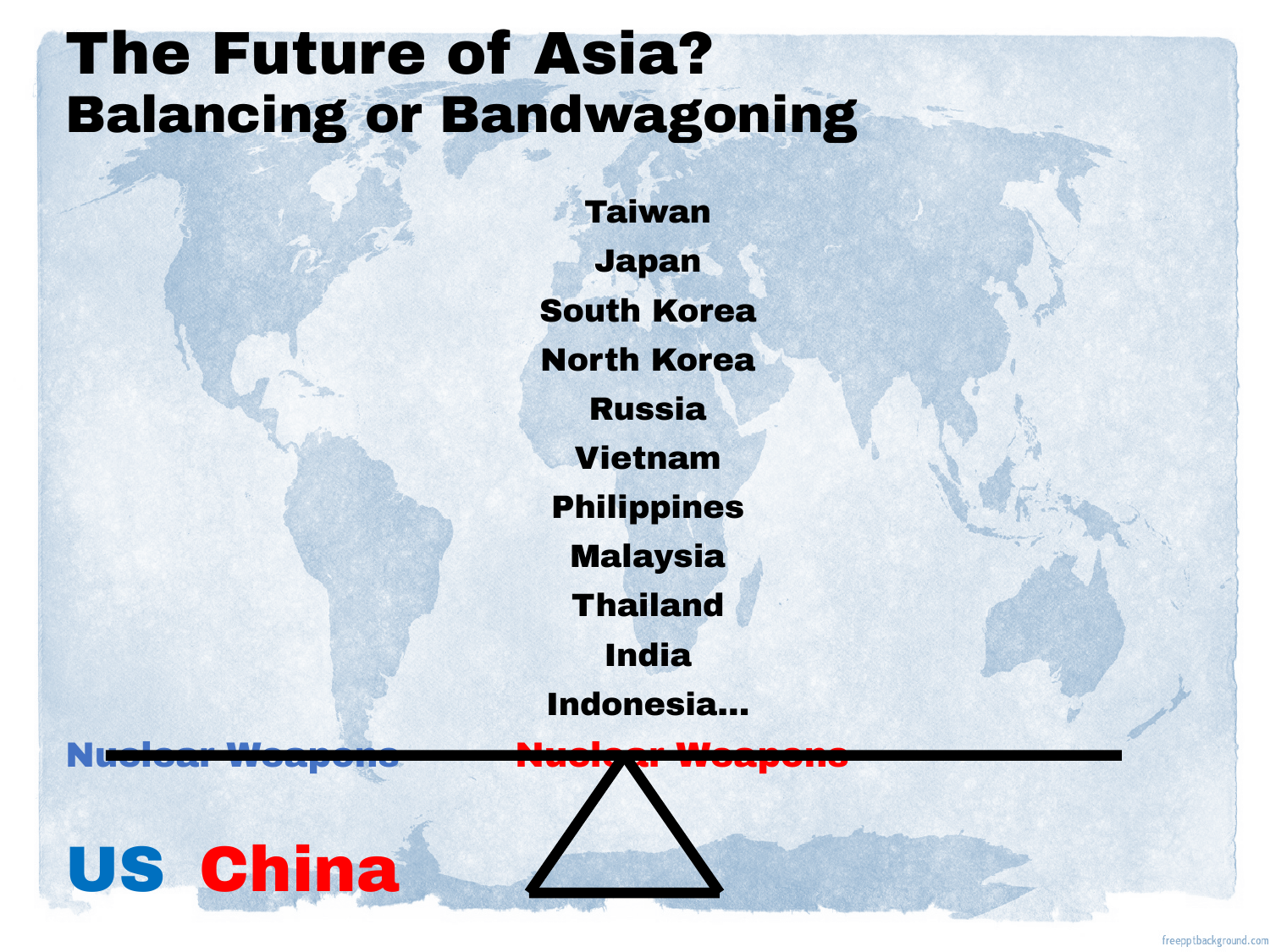

# The Future of Asia? Balancing or Bandwagoning
Taiwan
Japan
South Korea
North Korea
Russia
Vietnam
Philippines
Malaysia
Thailand
India
Indonesia…
Nuclear Weapons			         Nuclear Weapons

US						China